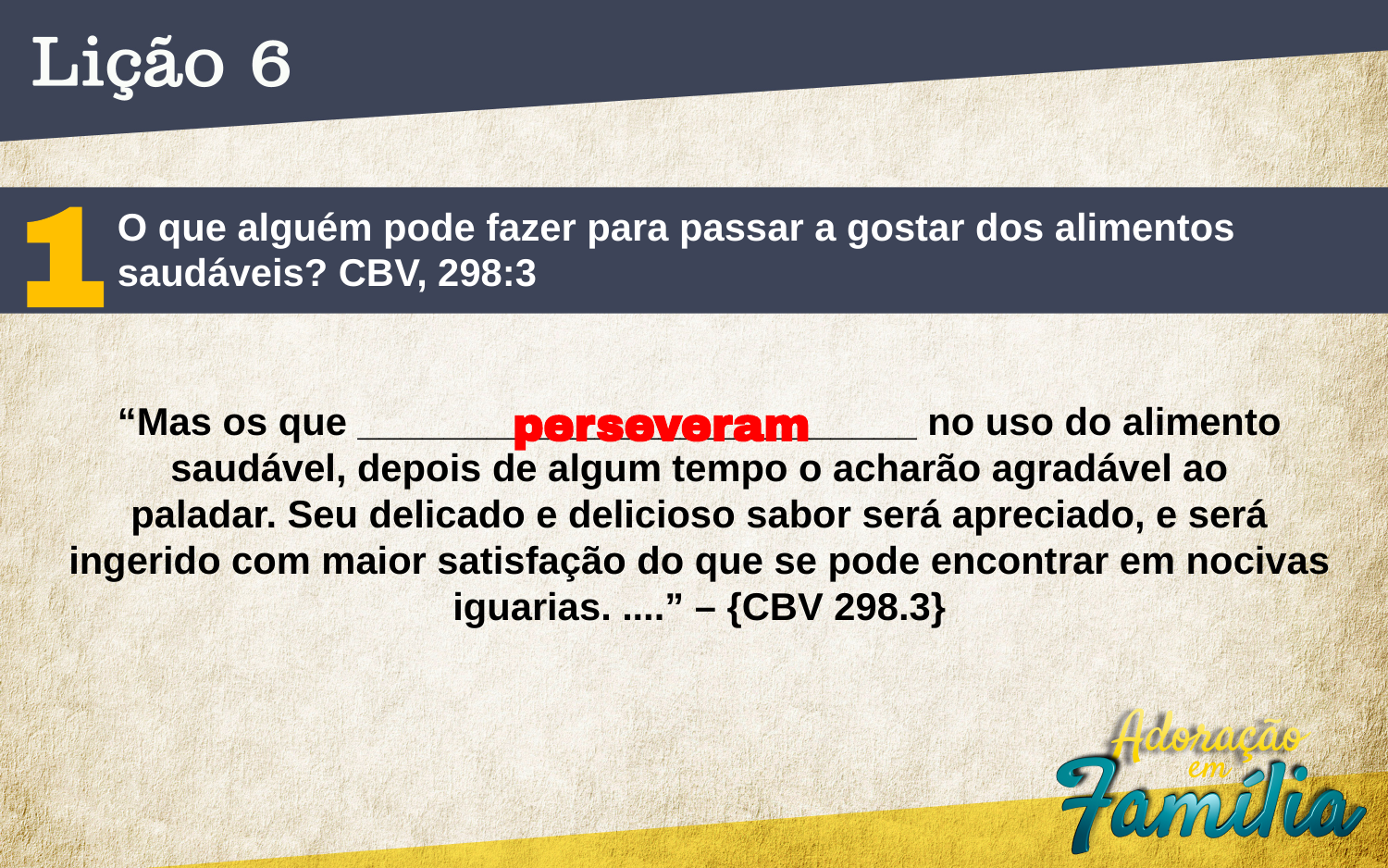

1

O que alguém pode fazer para passar a gostar dos alimentos saudáveis? CBV, 298:3
perseveram
“Mas os que __________________________ no uso do alimento
saudável, depois de algum tempo o acharão agradável ao
paladar. Seu delicado e delicioso sabor será apreciado, e será ingerido com maior satisfação do que se pode encontrar em nocivas
iguarias. ....” – {CBV 298.3}